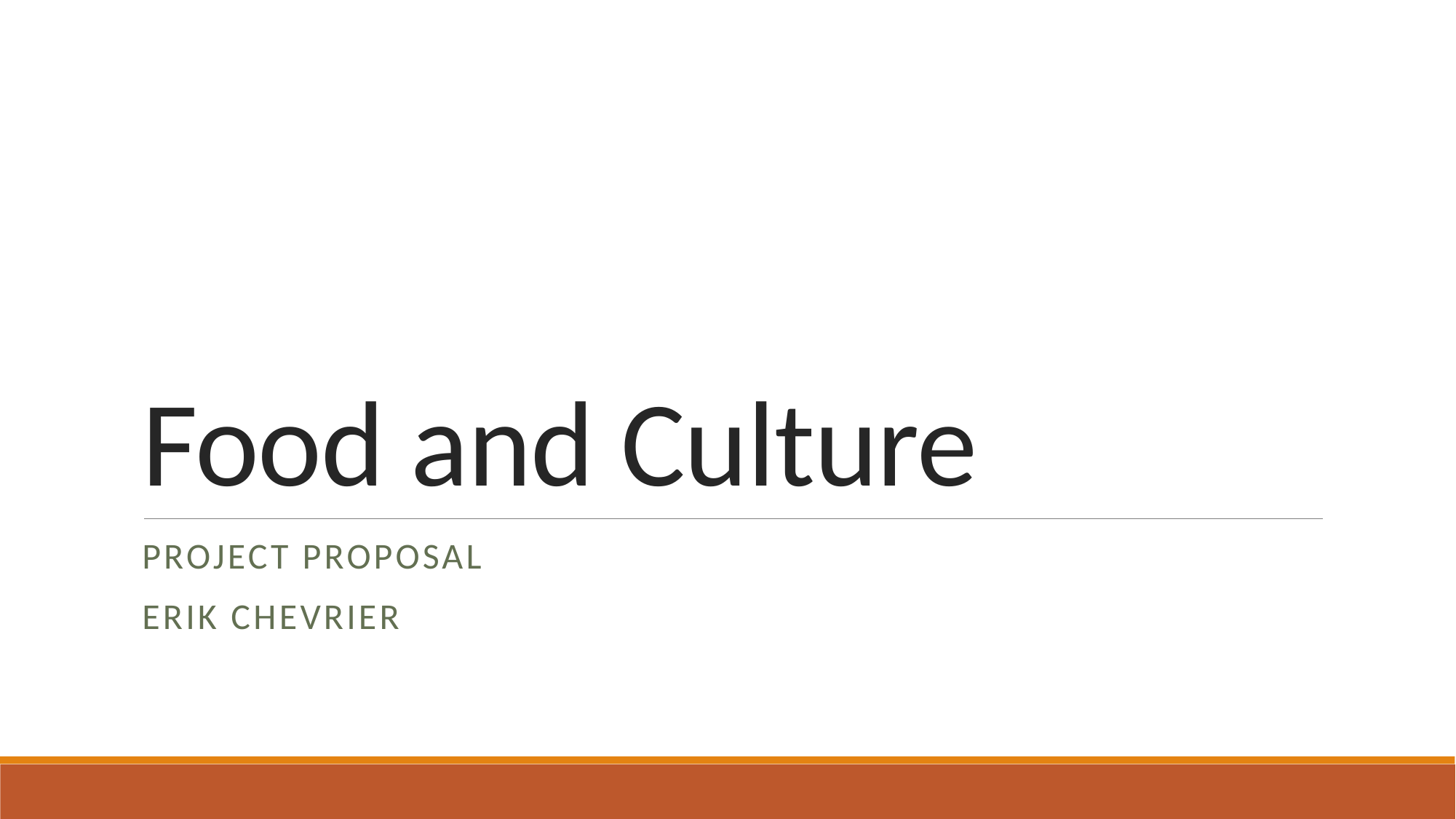

# Food and Culture
Project Proposal
Erik Chevrier